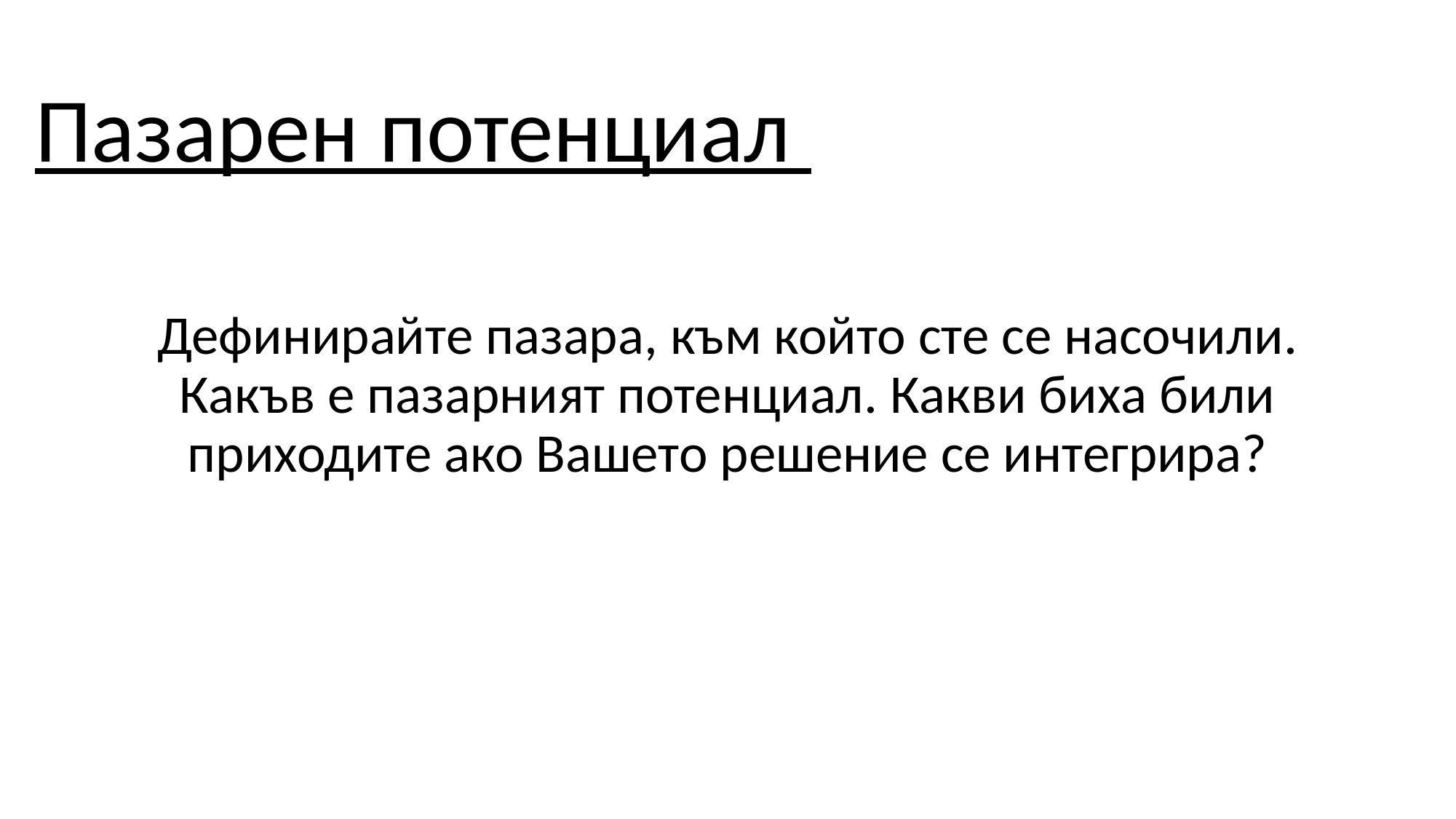

# Пазарен потенциал
Дефинирайте пазара, към който сте се насочили. Какъв е пазарният потенциал. Какви биха били приходите ако Вашето решение се интегрира?